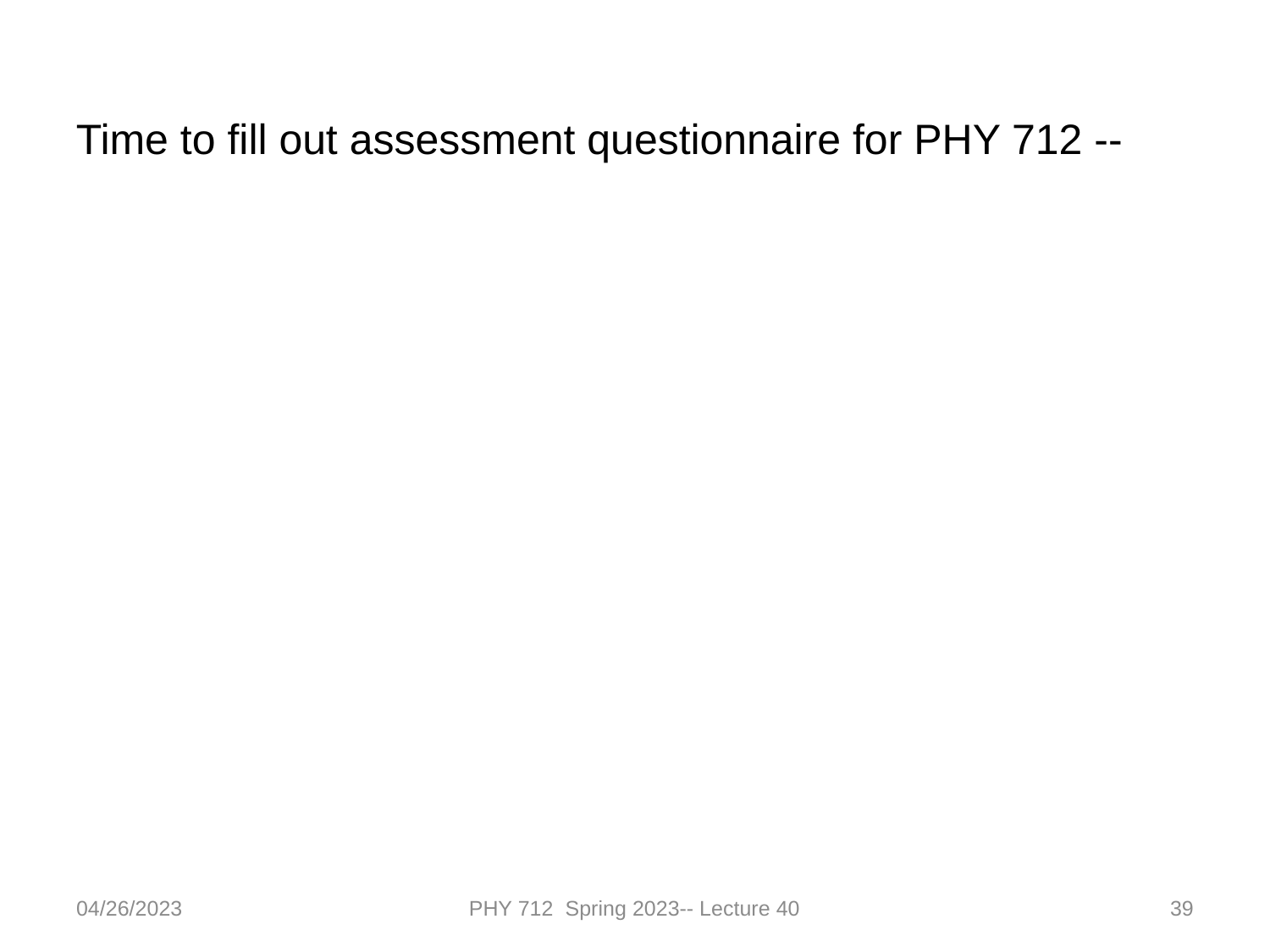

Time to fill out assessment questionnaire for PHY 712 --
04/26/2023
PHY 712  Spring 2023-- Lecture 40
39